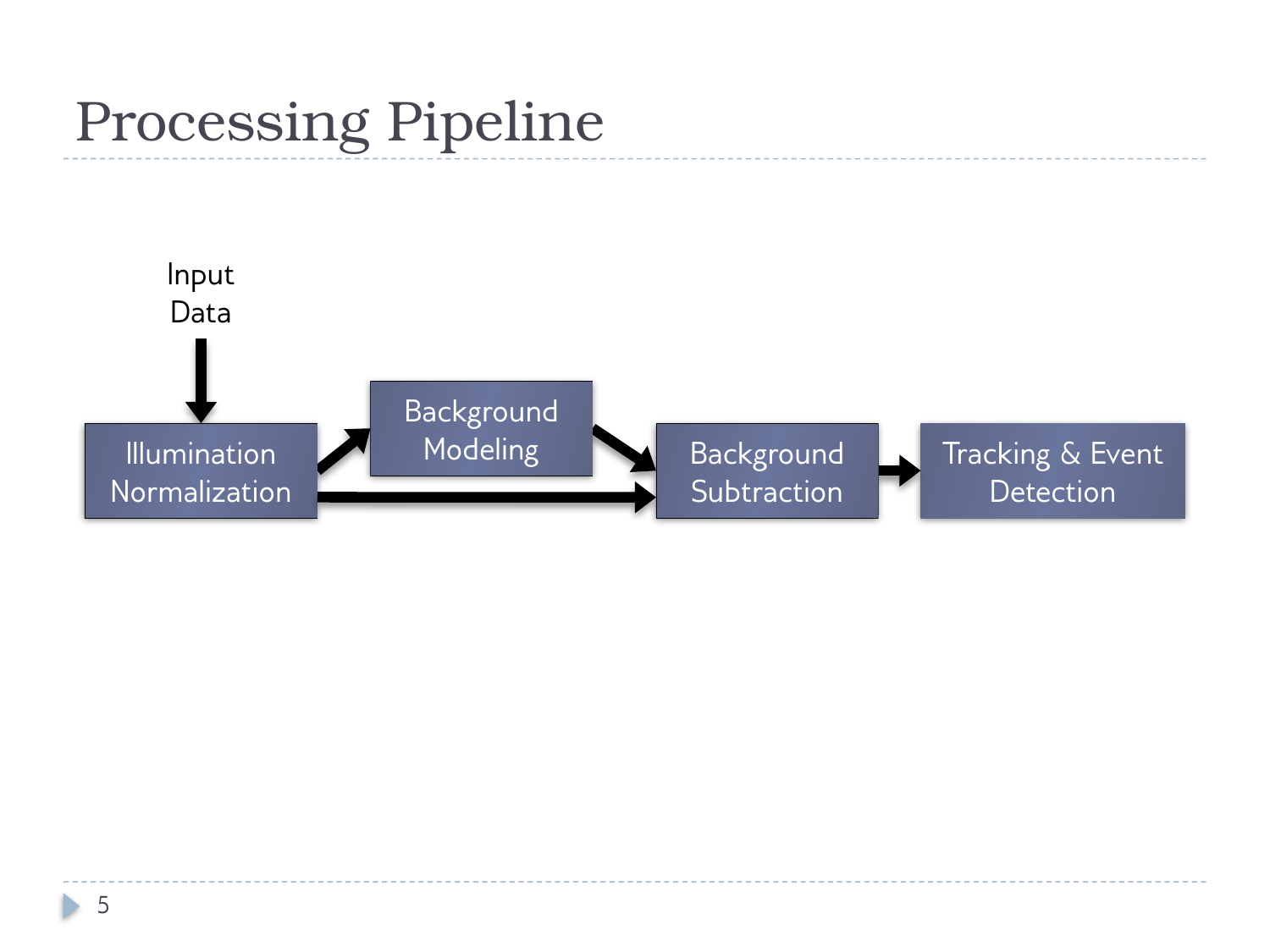

# Processing Pipeline
Input Data
Background
Modeling
Illumination
Normalization
Background Subtraction
Tracking & Event Detection
5